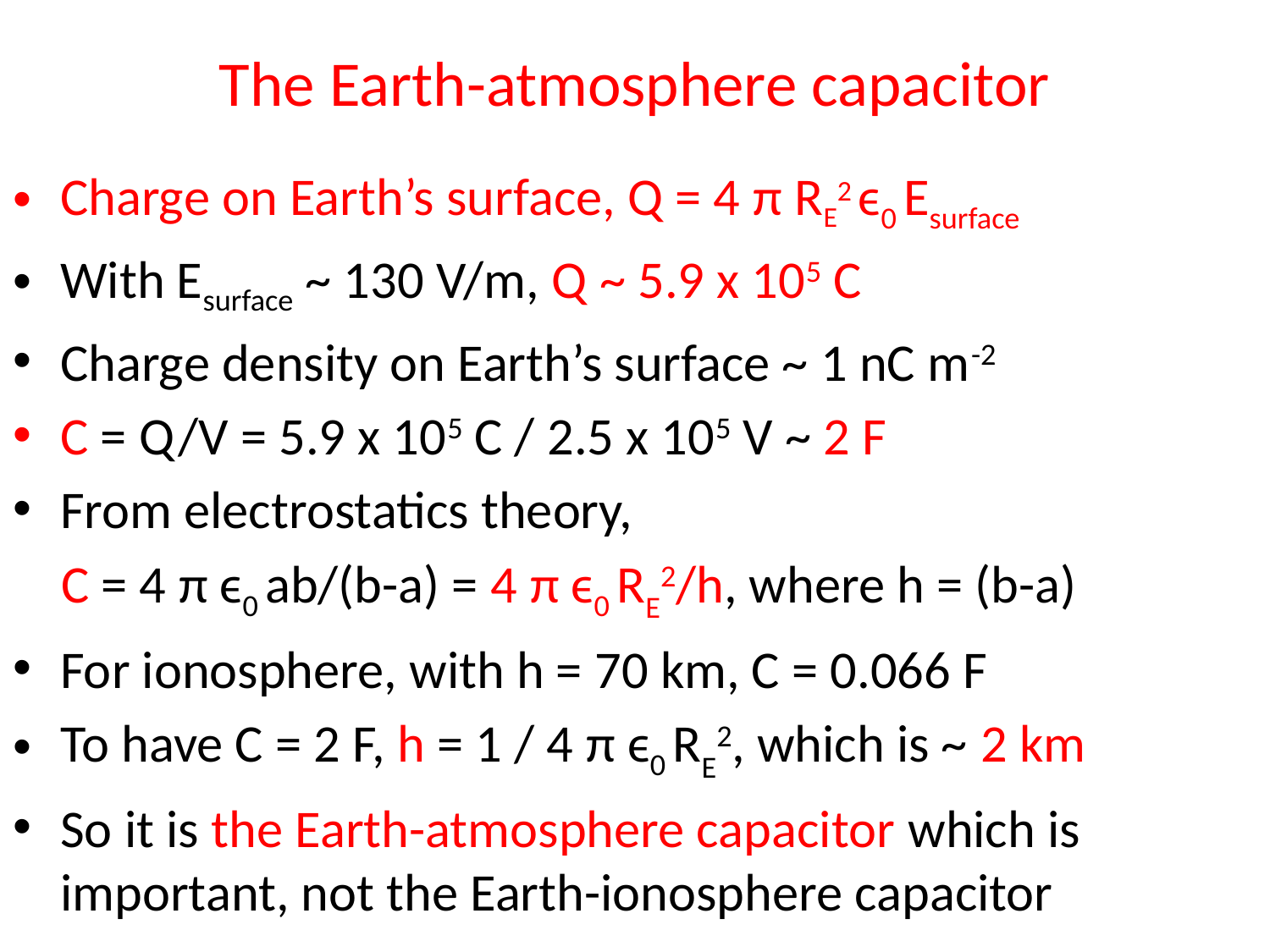

# The Earth-atmosphere capacitor
Charge on Earth’s surface, Q = 4 π RE2 ϵ0 Esurface
With Esurface ~ 130 V/m, Q ~ 5.9 x 105 C
Charge density on Earth’s surface ~ 1 nC m-2
C = Q/V = 5.9 x 105 C / 2.5 x 105 V ~ 2 F
From electrostatics theory,
    C = 4 π ϵ0 ab/(b-a) = 4 π ϵ0 RE2/h, where h = (b-a)
For ionosphere, with h = 70 km, C = 0.066 F
To have C = 2 F, h = 1 / 4 π ϵ0 RE2, which is ~ 2 km
So it is the Earth-atmosphere capacitor which is important, not the Earth-ionosphere capacitor